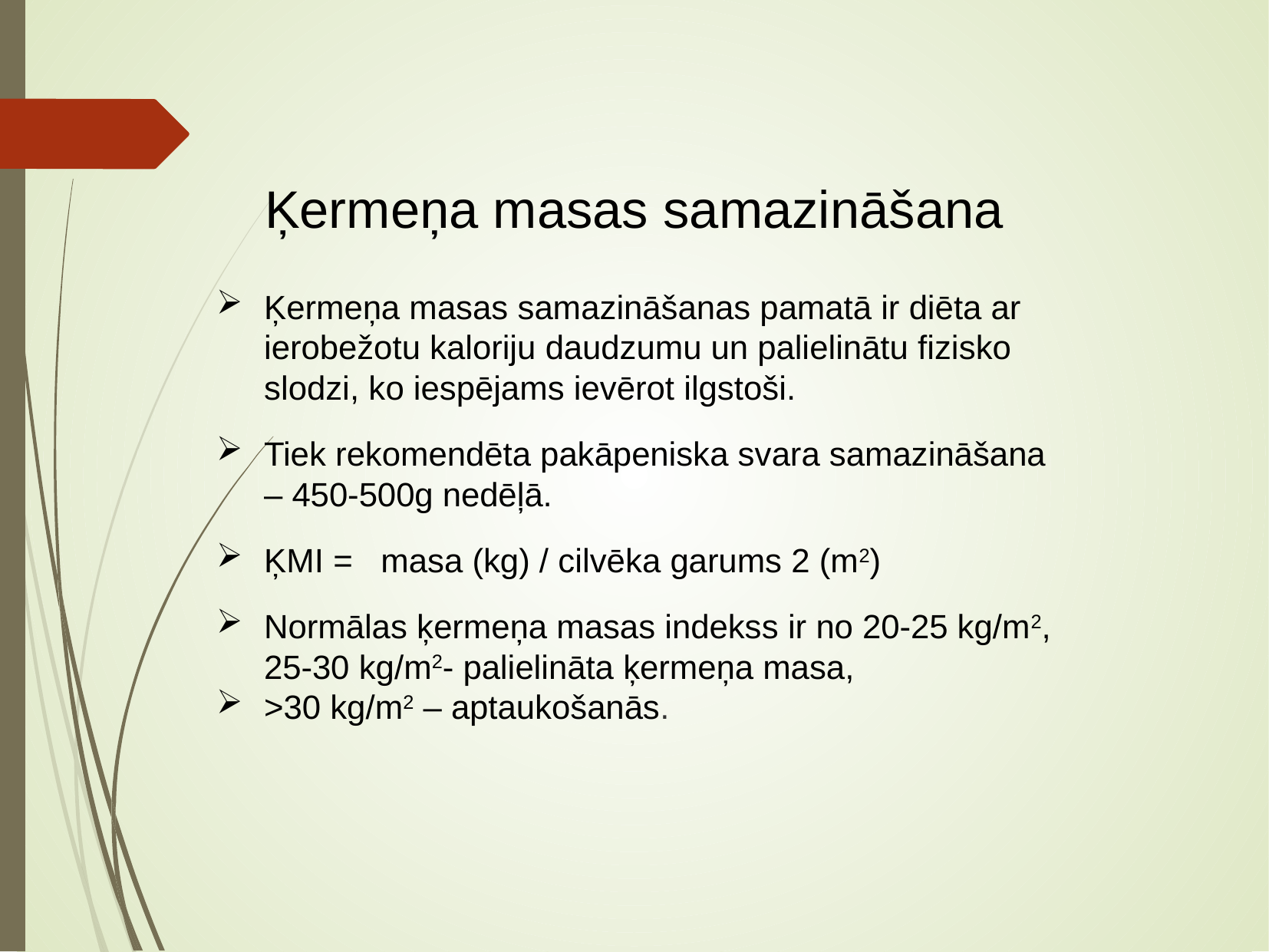

Ķermeņa masas samazināšana
Ķermeņa masas samazināšanas pamatā ir diēta ar ierobežotu kaloriju daudzumu un palielinātu fizisko slodzi, ko iespējams ievērot ilgstoši.

Tiek rekomendēta pakāpeniska svara samazināšana – 450-500g nedēļā.

ĶMI =   masa (kg) / cilvēka garums 2 (m2)

Normālas ķermeņa masas indekss ir no 20-25 kg/m2, 25-30 kg/m2- palielināta ķermeņa masa,
>30 kg/m2 – aptaukošanās.